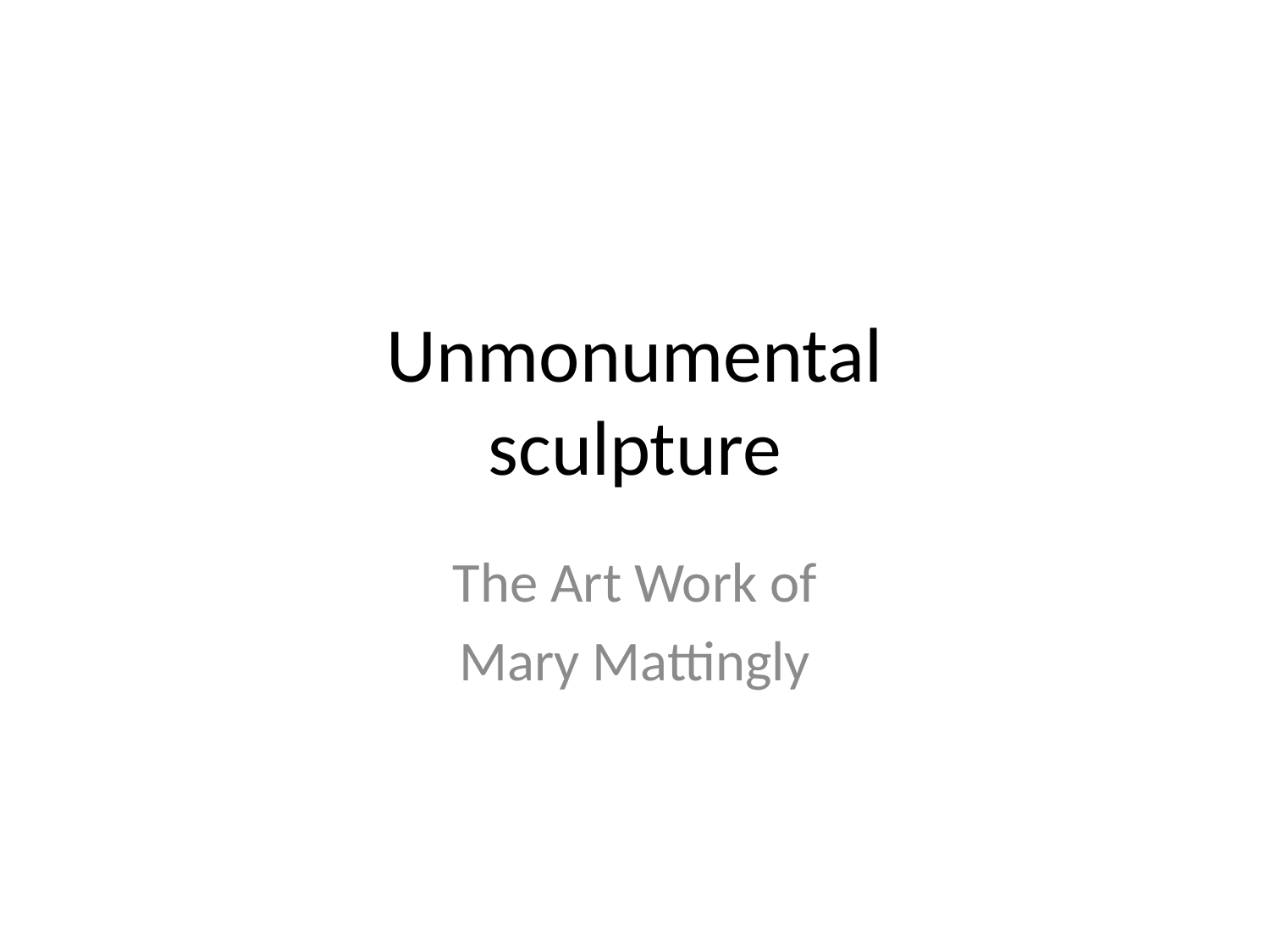

# Unmonumental sculpture
The Art Work of
Mary Mattingly